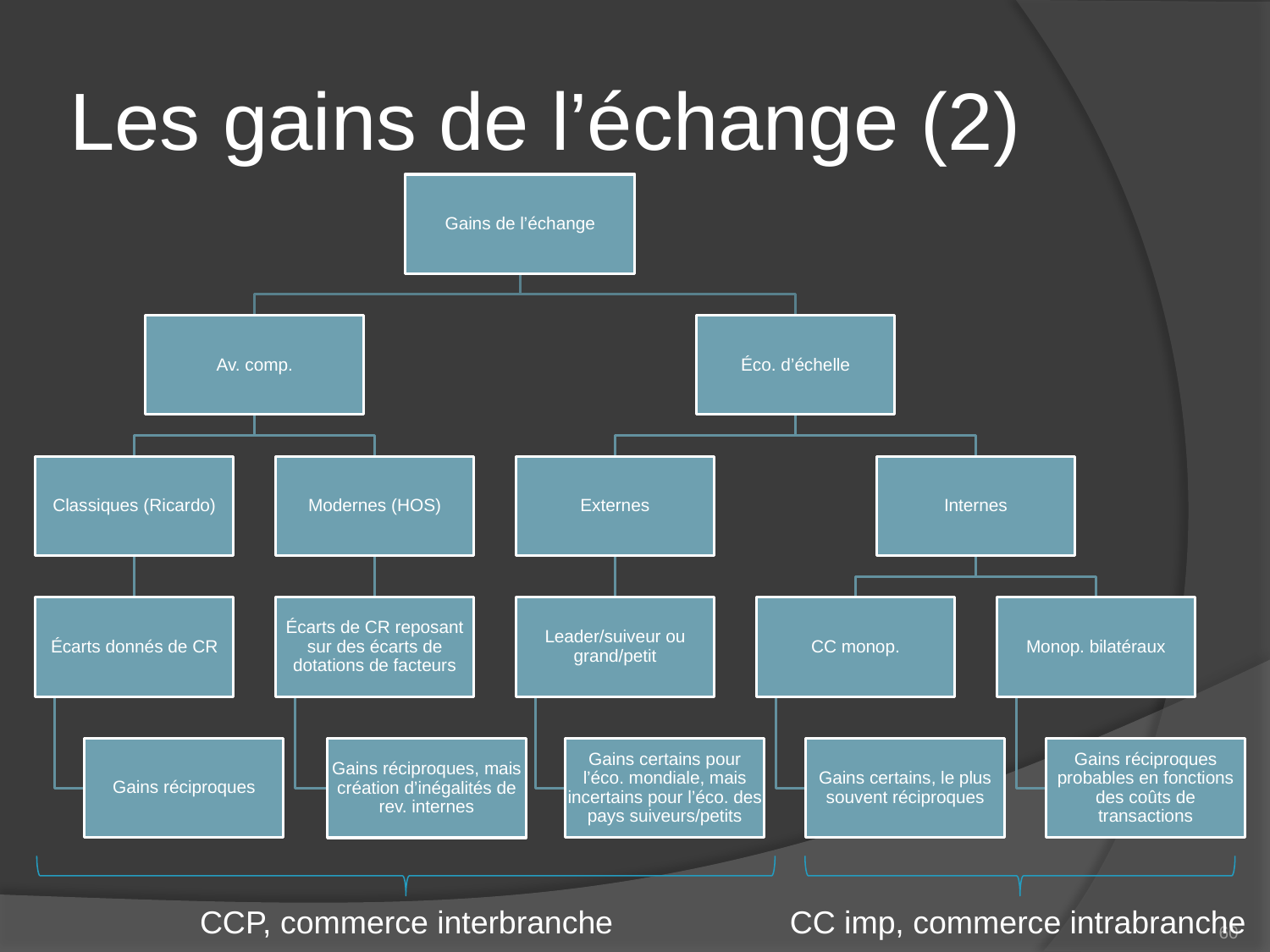

# Les gains de l’échange (2)
Gains de l’échange
Av. comp.
Classiques (Ricardo)
Écarts donnés de CR
Gains réciproques
Modernes (HOS)
Écarts de CR reposant sur des écarts de dotations de facteurs
Gains réciproques, mais création d’inégalités de rev. internes
Éco. d’échelle
Externes
Leader/suiveur ou grand/petit
Gains certains pour l’éco. mondiale, mais incertains pour l’éco. des pays suiveurs/petits
Internes
CC monop.
Gains certains, le plus souvent réciproques
Monop. bilatéraux
Gains réciproques probables en fonctions des coûts de transactions

60
CCP, commerce interbranche
CC imp, commerce intrabranche